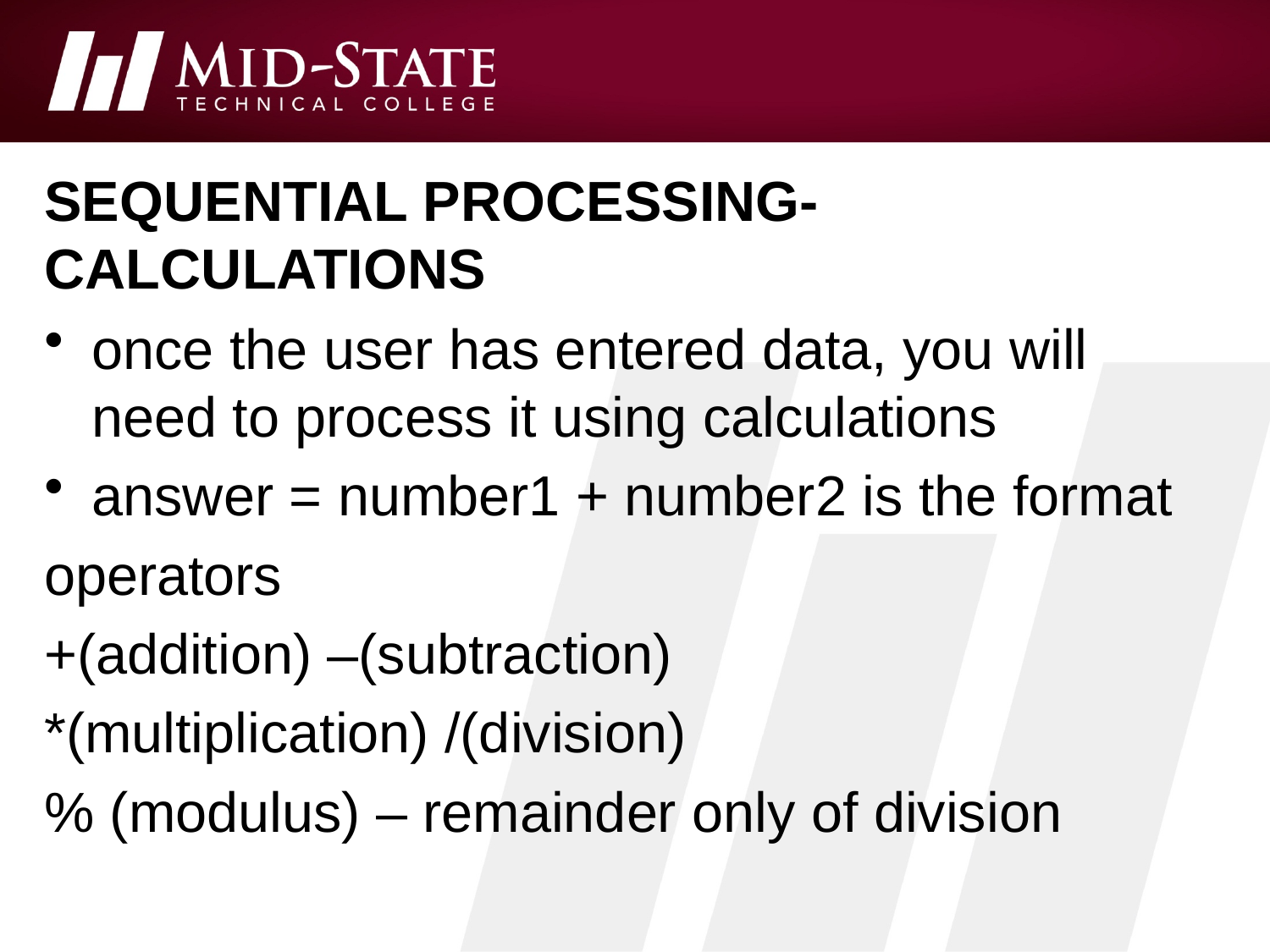

# sequential processing-calculations
once the user has entered data, you will need to process it using calculations
answer = number1 + number2 is the format
operators
+(addition) –(subtraction)
*(multiplication) /(division)
% (modulus) – remainder only of division